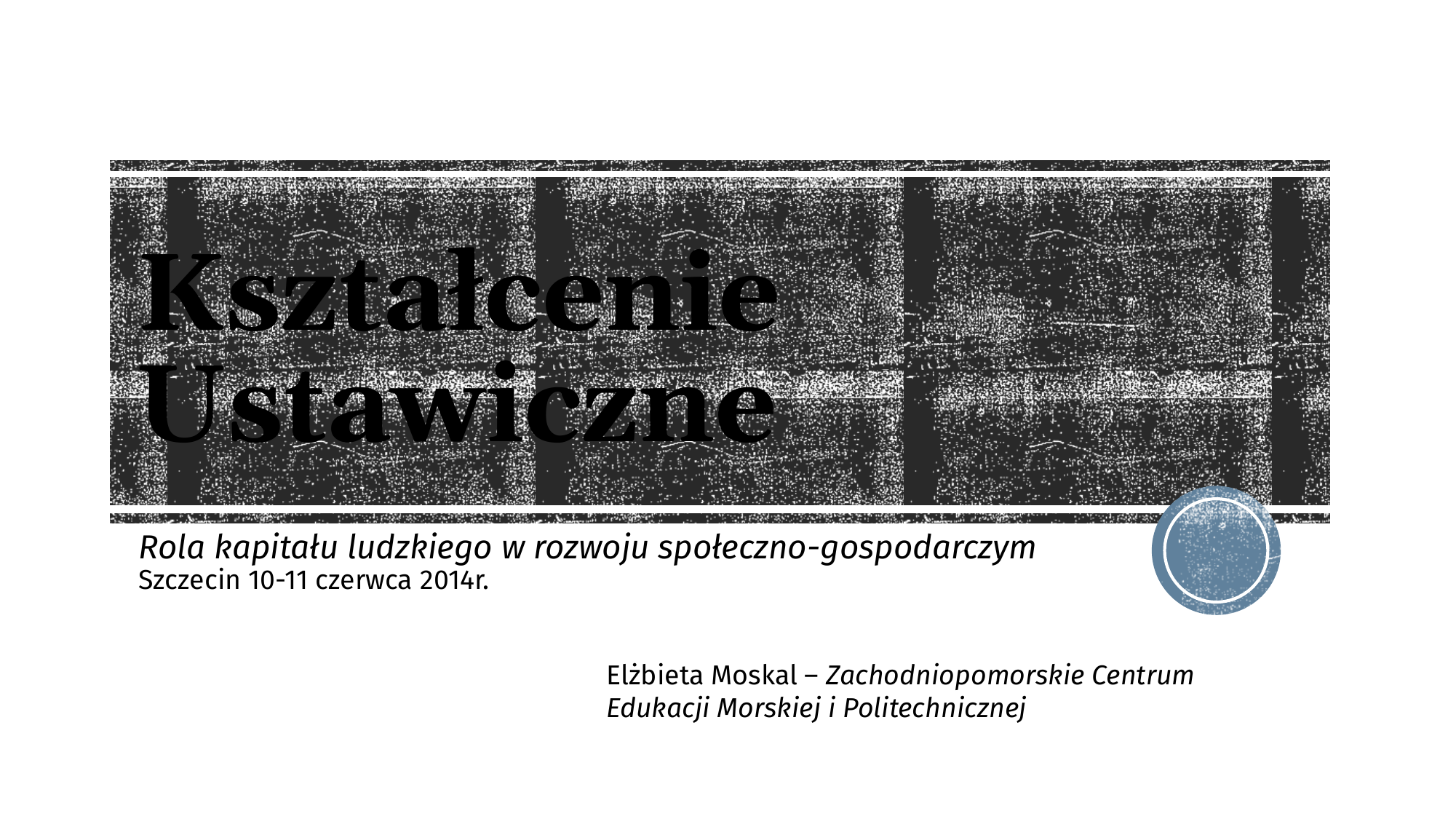

# Kształcenie Ustawiczne
Rola kapitału ludzkiego w rozwoju społeczno-gospodarczym Szczecin 10-11 czerwca 2014r.
Elżbieta Moskal – Zachodniopomorskie Centrum Edukacji Morskiej i Politechnicznej